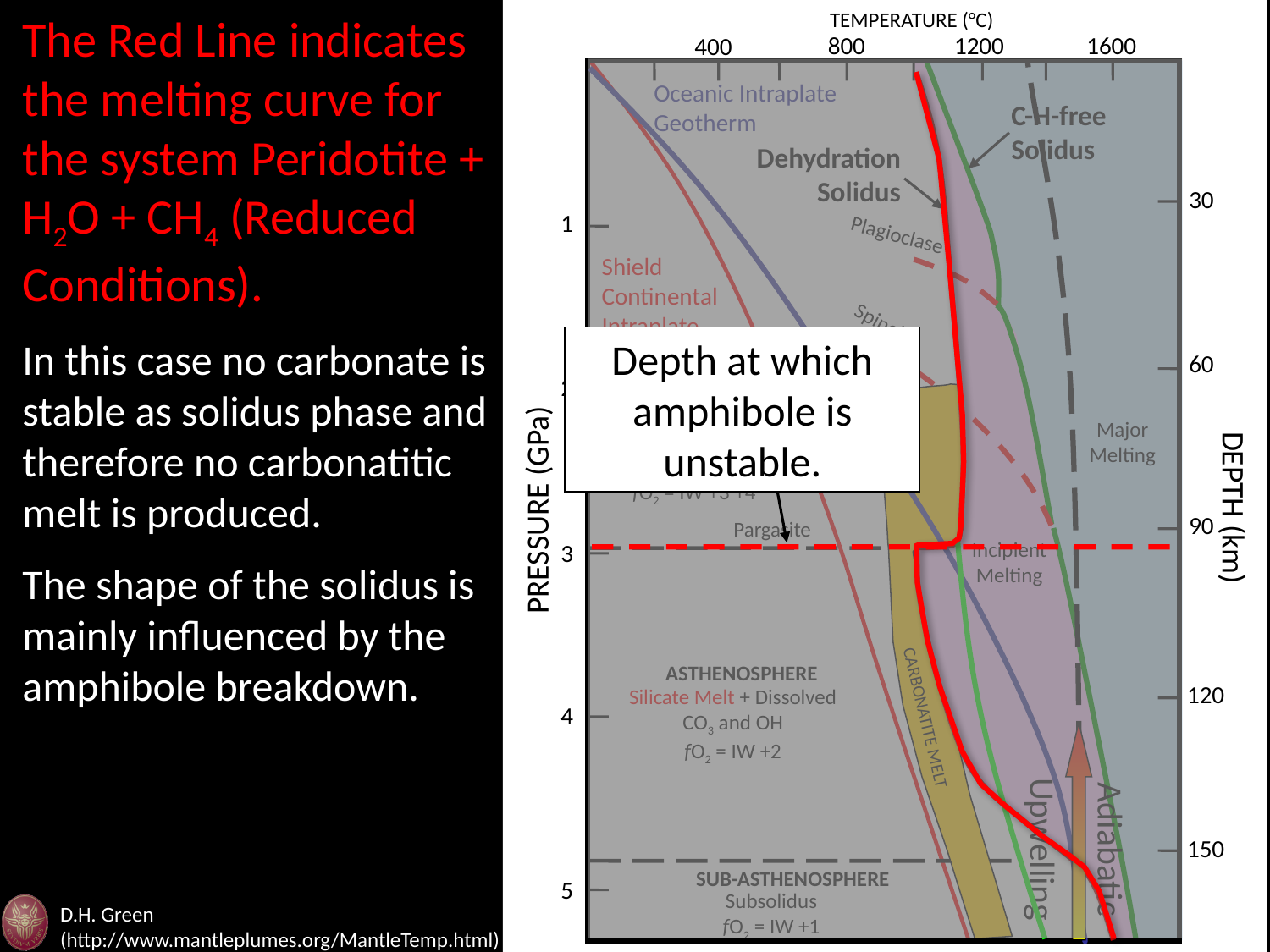

TEMPERATURE (°C)
The Red Line indicates the melting curve for the system Peridotite + H2O + CH4 (Reduced Conditions).
In this case no carbonate is stable as solidus phase and therefore no carbonatitic melt is produced.
The shape of the solidus is mainly influenced by the amphibole breakdown.
800
1200
1600
400

Oceanic Intraplate
Geotherm

C-H-free
Solidus

Dehydration
Solidus
30

1

Plagioclase

Shield
Continental
Intraplate
Geotherm

Spinel
Depth at which amphibole is unstable.

60
Garnet
2

LITHOSPHERE
Major
Melting
Amphibole + Carbonate or Carbonatite Melt
fO2 = IW +3 +4

DEPTH (km)
PRESSURE (GPa)
90
Pargasite

Incipient
Melting
3

ASTHENOSPHERE
120
Silicate Melt + Dissolved CO3 and OH
fO2 = IW +2
4

CARBONATITE MELT

Adiabatic

Upwelling
150

SUB-ASTHENOSPHERE

5
Subsolidus
fO2 = IW +1

D.H. Green (http://www.mantleplumes.org/MantleTemp.html)